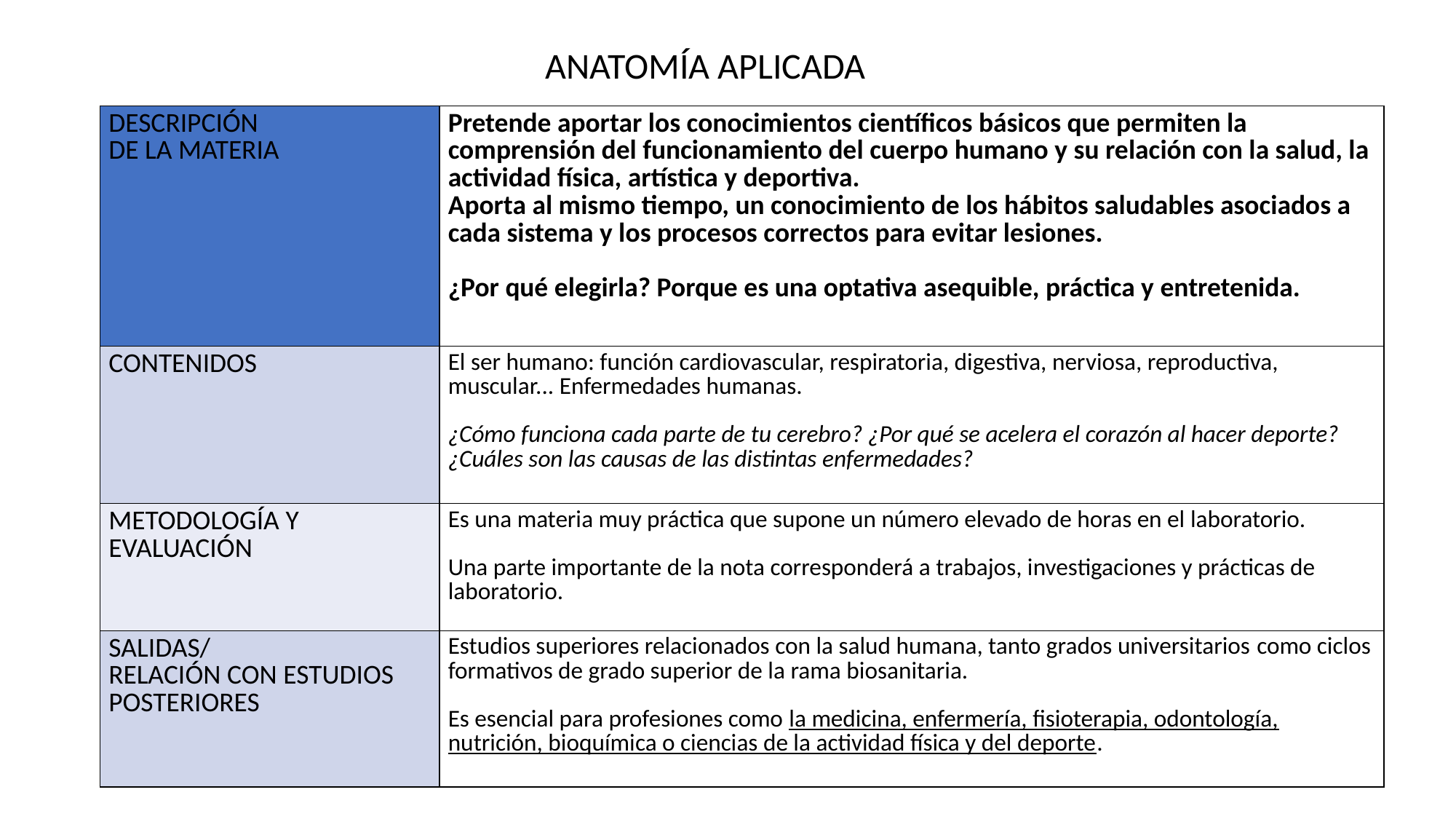

ANATOMÍA APLICADA

| DESCRIPCIÓN DE LA MATERIA | Pretende aportar los conocimientos científicos básicos que permiten la comprensión del funcionamiento del cuerpo humano y su relación con la salud, la actividad física, artística y deportiva. Aporta al mismo tiempo, un conocimiento de los hábitos saludables asociados a cada sistema y los procesos correctos para evitar lesiones. ¿Por qué elegirla? Porque es una optativa asequible, práctica y entretenida. |
| --- | --- |
| CONTENIDOS | El ser humano: función cardiovascular, respiratoria, digestiva, nerviosa, reproductiva, muscular... Enfermedades humanas.  ¿Cómo funciona cada parte de tu cerebro? ¿Por qué se acelera el corazón al hacer deporte? ¿Cuáles son las causas de las distintas enfermedades? |
| METODOLOGÍA Y  EVALUACIÓN | Es una materia muy práctica que supone un número elevado de horas en el laboratorio. Una parte importante de la nota corresponderá a trabajos, investigaciones y prácticas de laboratorio. |
| SALIDAS/ RELACIÓN CON ESTUDIOS  POSTERIORES | Estudios superiores relacionados con la salud humana, tanto grados universitarios como ciclos formativos de grado superior de la rama biosanitaria. Es esencial para profesiones como la medicina, enfermería, fisioterapia, odontología, nutrición, bioquímica o ciencias de la actividad física y del deporte. |